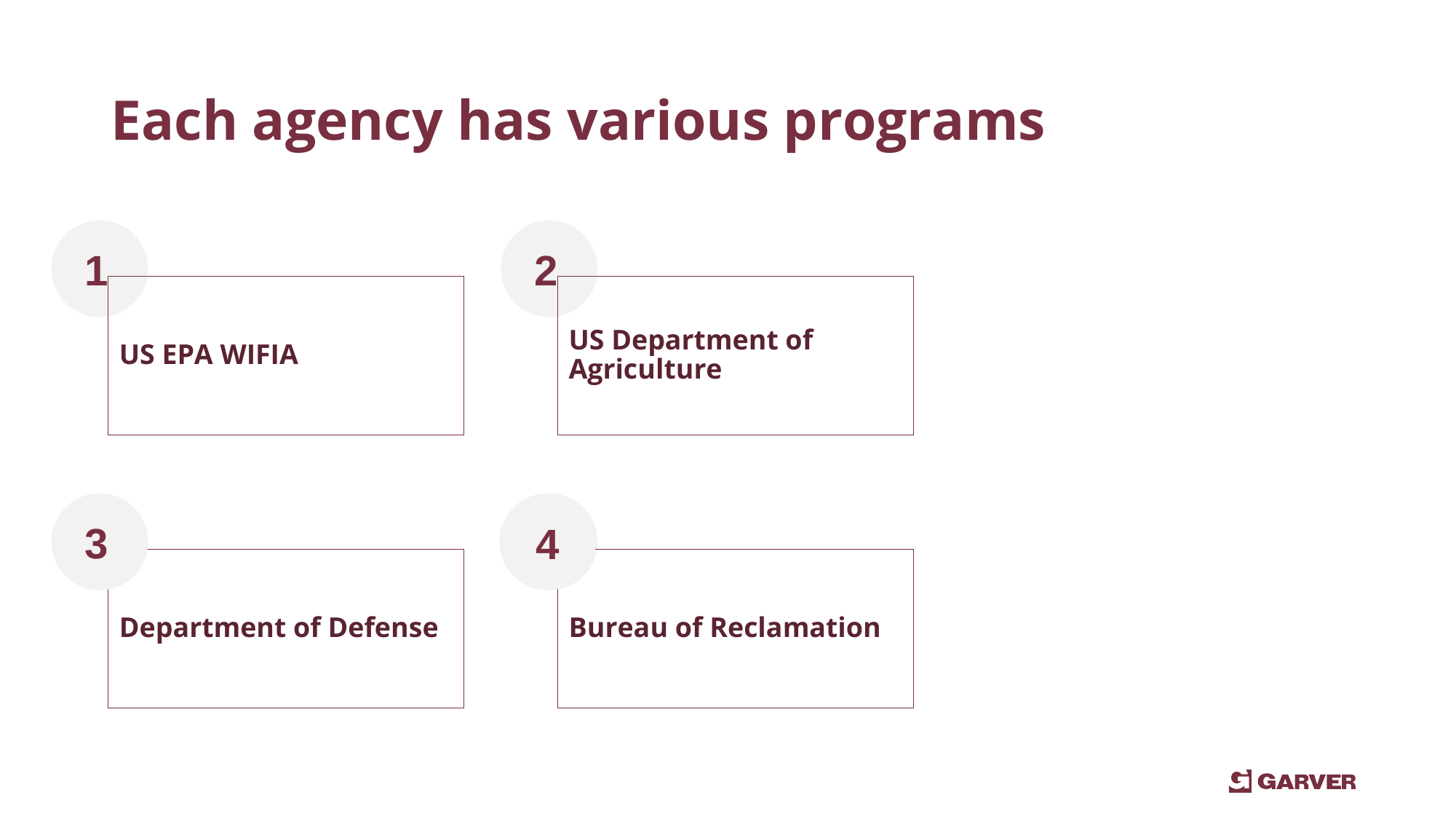

# Each agency has various programs

US EPA WIFIA
US Department of Agriculture
3

4

Department of Defense
Bureau of Reclamation
Yuliana, please be sure to talk through ALL of the funding programs, and then mention #2 AND #4 specifically.